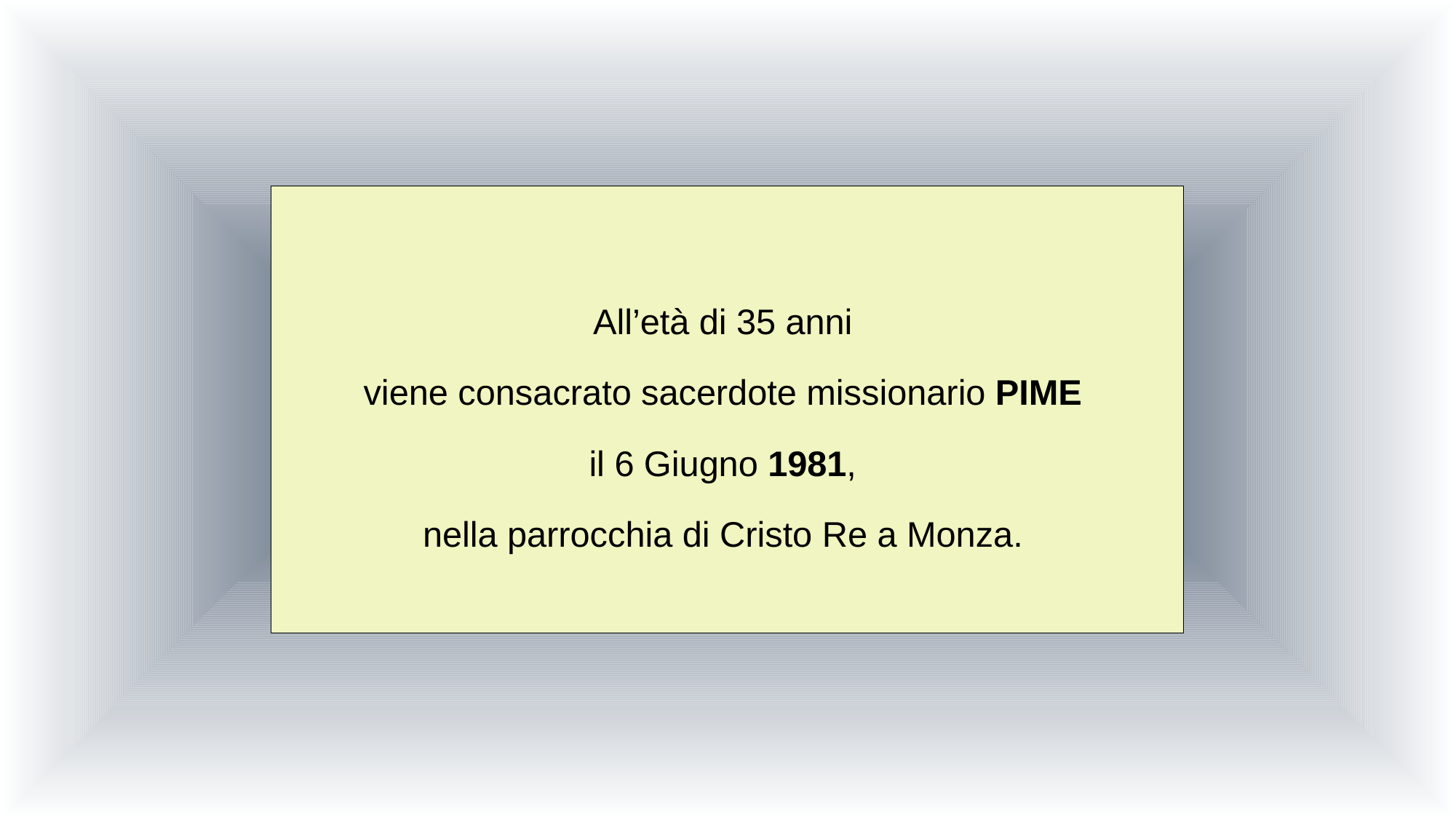

All’età di 35 anni
viene consacrato sacerdote missionario PIME
il 6 Giugno 1981,
nella parrocchia di Cristo Re a Monza.